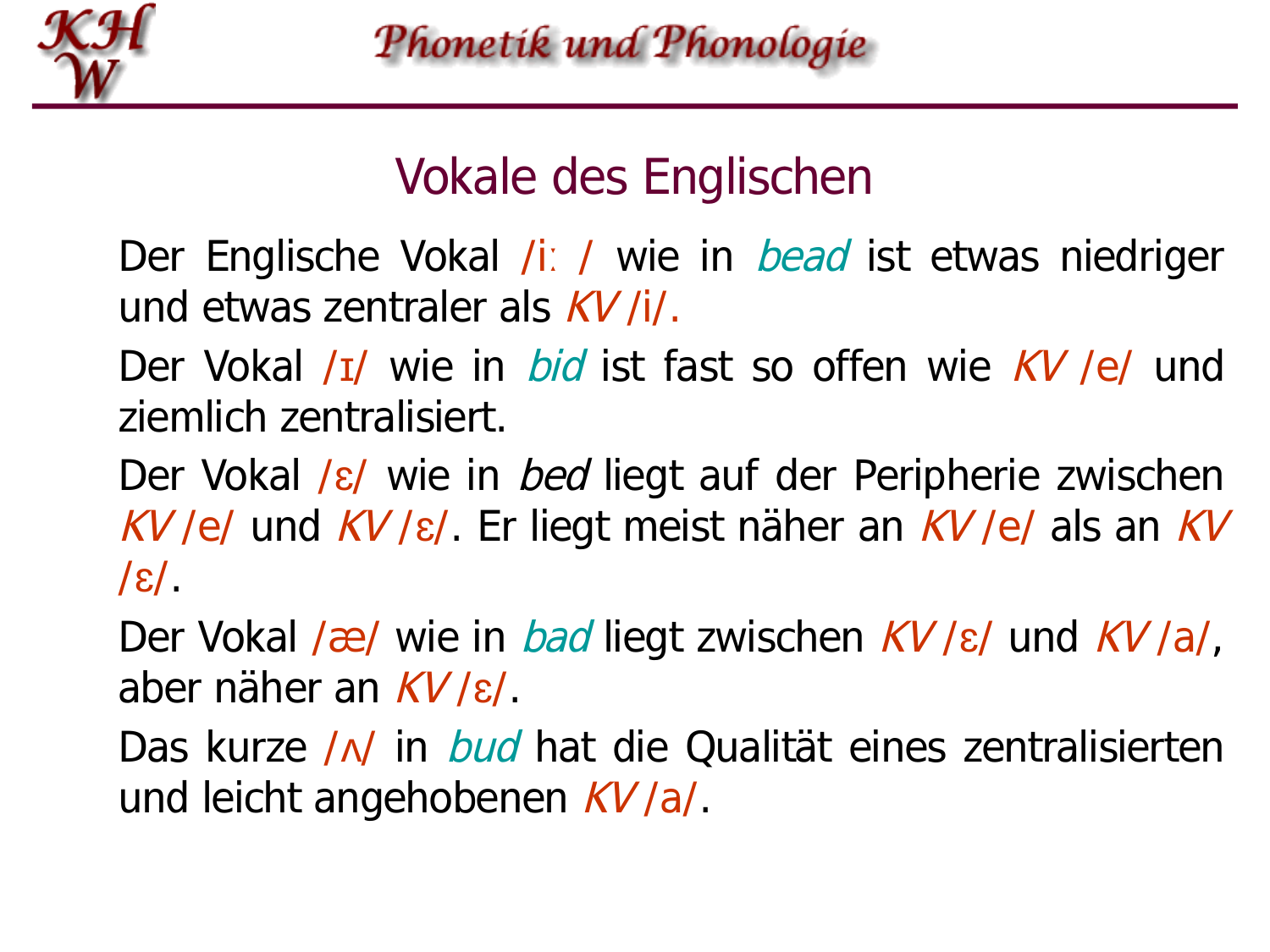

# Vokale des Englischen
Der Englische Vokal /iː / wie in bead ist etwas niedriger und etwas zentraler als KV /i/.
Der Vokal /ɪ/ wie in bid ist fast so offen wie KV /e/ und ziemlich zentralisiert.
Der Vokal /ɛ/ wie in bed liegt auf der Peripherie zwischen KV /e/ und KV /ɛ/. Er liegt meist näher an KV /e/ als an KV /ɛ/.
Der Vokal /æ/ wie in bad liegt zwischen KV /ɛ/ und KV /a/, aber näher an KV /ɛ/.
Das kurze /ʌ/ in bud hat die Qualität eines zentralisierten und leicht angehobenen KV /a/.